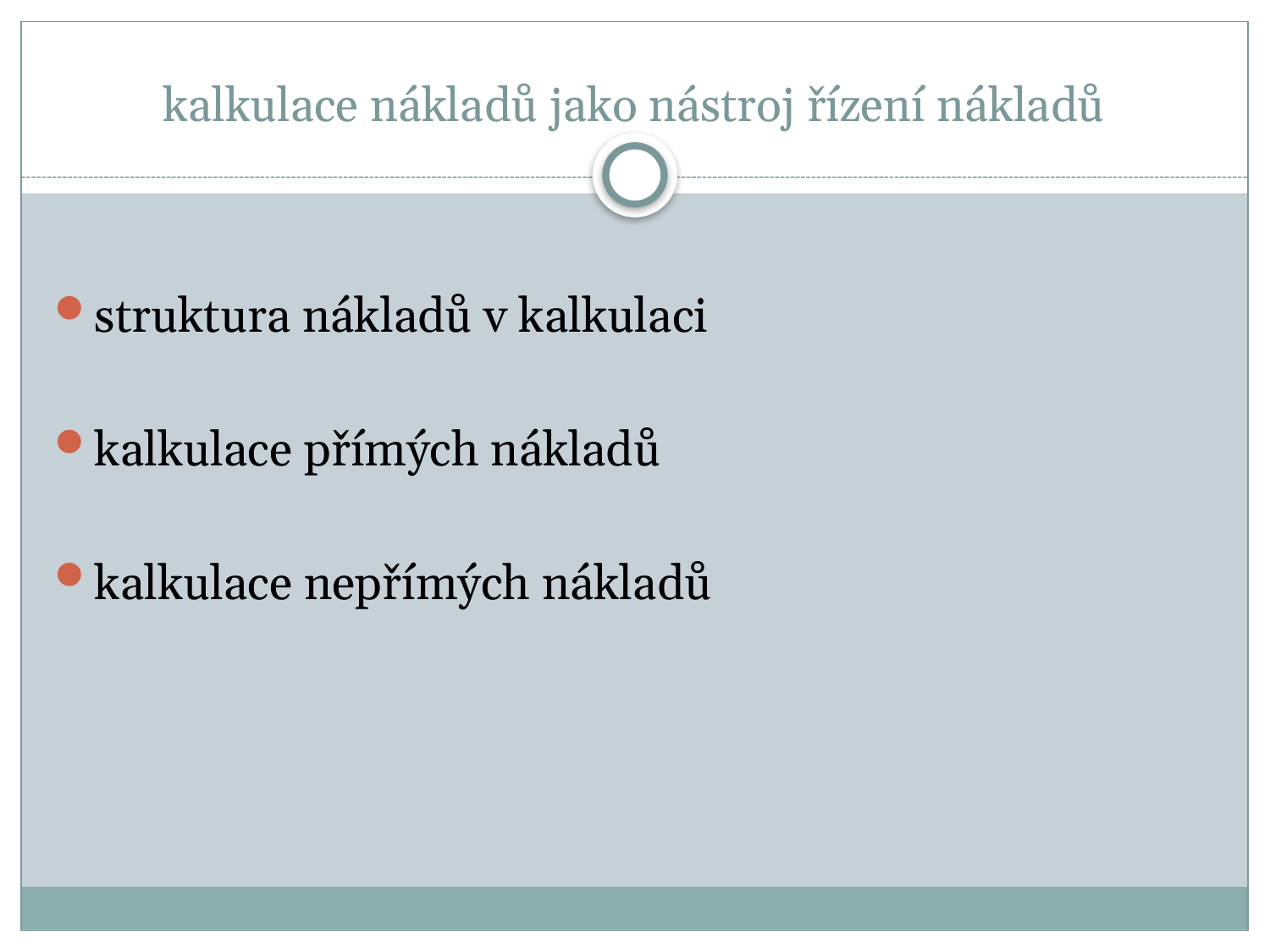

# kalkulace nákladů jako nástroj řízení nákladů

struktura nákladů v kalkulaci

kalkulace přímých nákladů

kalkulace nepřímých nákladů